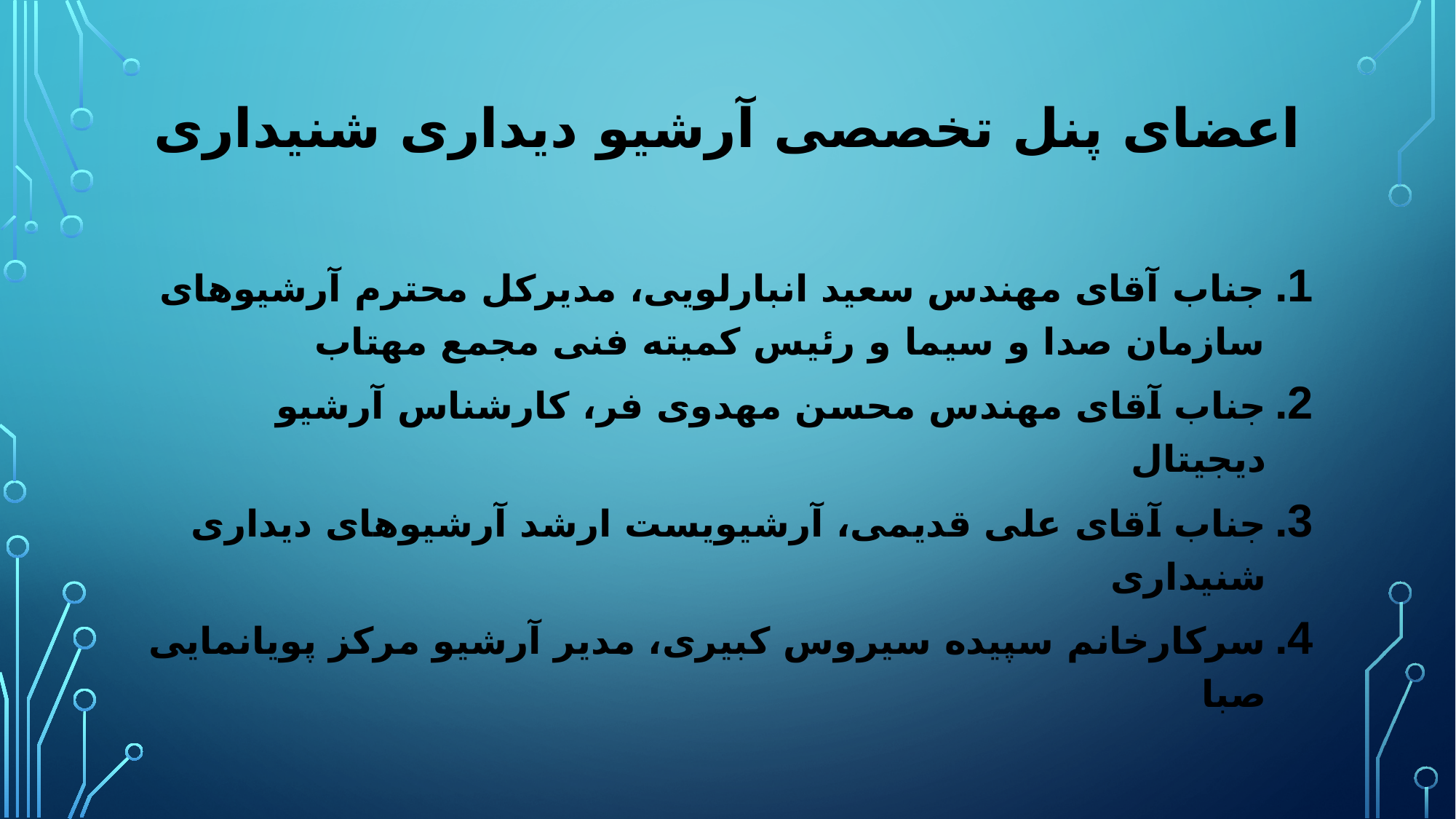

# اعضای پنل تخصصی آرشیو دیداری شنیداری
جناب آقای مهندس سعید انبارلویی، مدیرکل محترم آرشیوهای سازمان صدا و سیما و رئیس کمیته فنی مجمع مهتاب
جناب آقای مهندس محسن مهدوی فر، کارشناس آرشیو دیجیتال
جناب آقای علی قدیمی، آرشیویست ارشد آرشیوهای دیداری شنیداری
سرکارخانم سپیده سیروس کبیری، مدیر آرشیو مرکز پویانمایی صبا